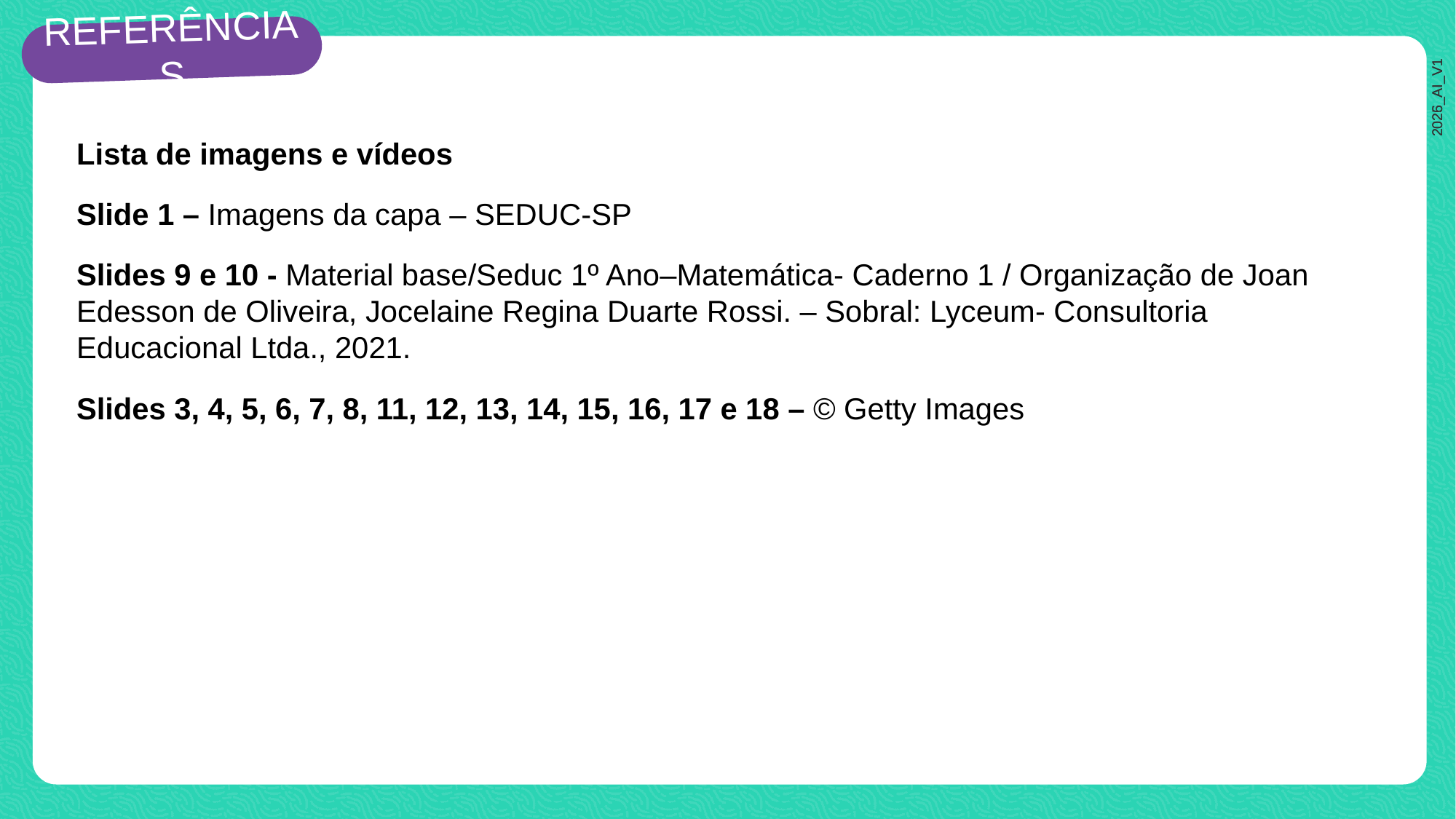

Lista de imagens e vídeos
Slide 1 – Imagens da capa – SEDUC-SP
Slides 9 e 10 - Material base/Seduc 1º Ano–Matemática- Caderno 1 / Organização de Joan Edesson de Oliveira, Jocelaine Regina Duarte Rossi. – Sobral: Lyceum- Consultoria Educacional Ltda., 2021.
Slides 3, 4, 5, 6, 7, 8, 11, 12, 13, 14, 15, 16, 17 e 18 – © Getty Images